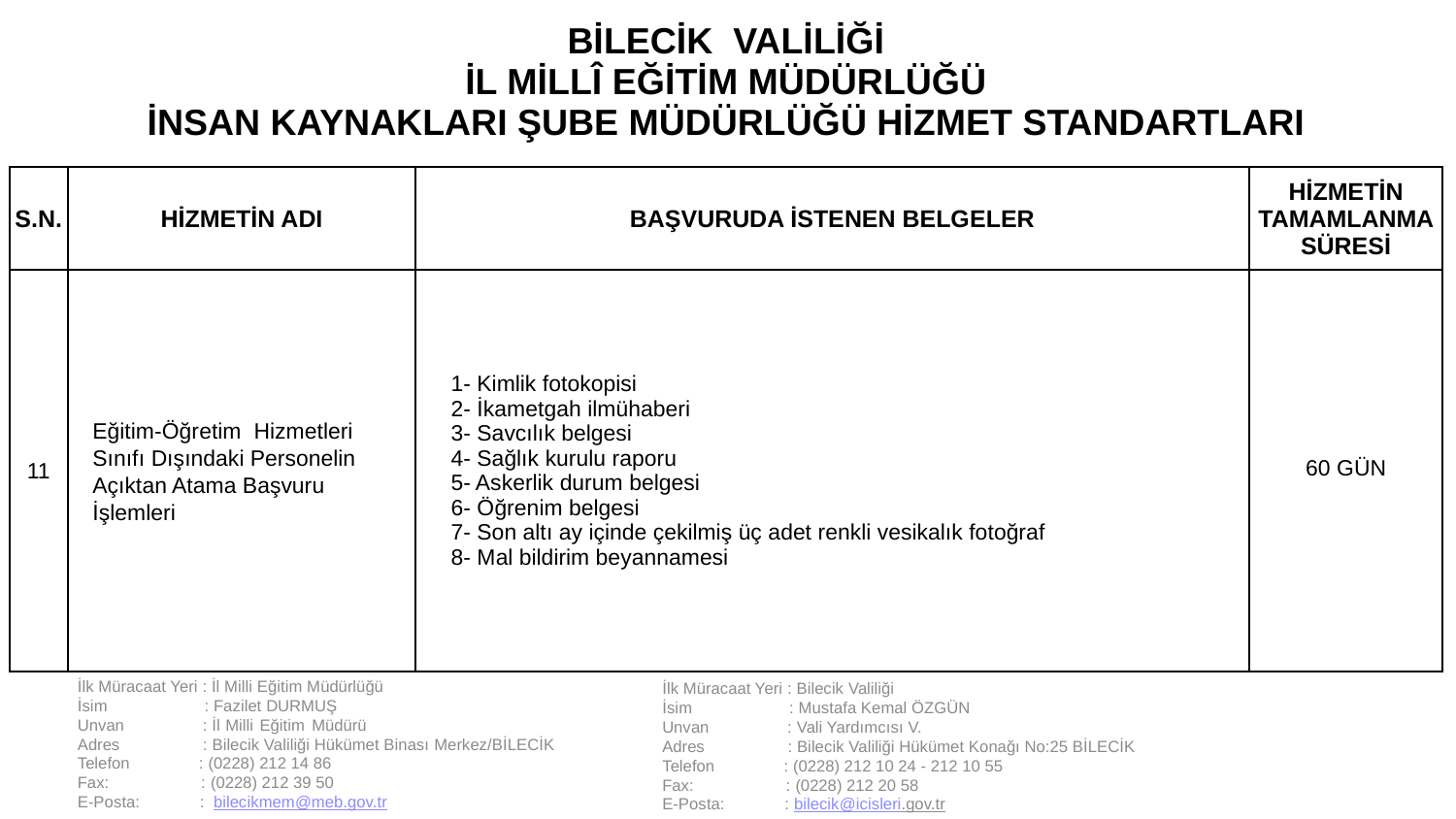

| BİLECİK VALİLİĞİ İL MİLLÎ EĞİTİM MÜDÜRLÜĞÜ İNSAN KAYNAKLARI ŞUBE MÜDÜRLÜĞÜ HİZMET STANDARTLARI |  |  |  |
| --- | --- | --- | --- |
| S.N. | HİZMETİN ADI | BAŞVURUDA İSTENEN BELGELER | HİZMETİN TAMAMLANMA SÜRESİ |
| 11 | Eğitim-Öğretim Hizmetleri Sınıfı Dışındaki Personelin Açıktan Atama Başvuru İşlemleri | 1- Kimlik fotokopisi 2- İkametgah ilmühaberi 3- Savcılık belgesi 4- Sağlık kurulu raporu 5- Askerlik durum belgesi 6- Öğrenim belgesi 7- Son altı ay içinde çekilmiş üç adet renkli vesikalık fotoğraf 8- Mal bildirim beyannamesi | 60 GÜN |